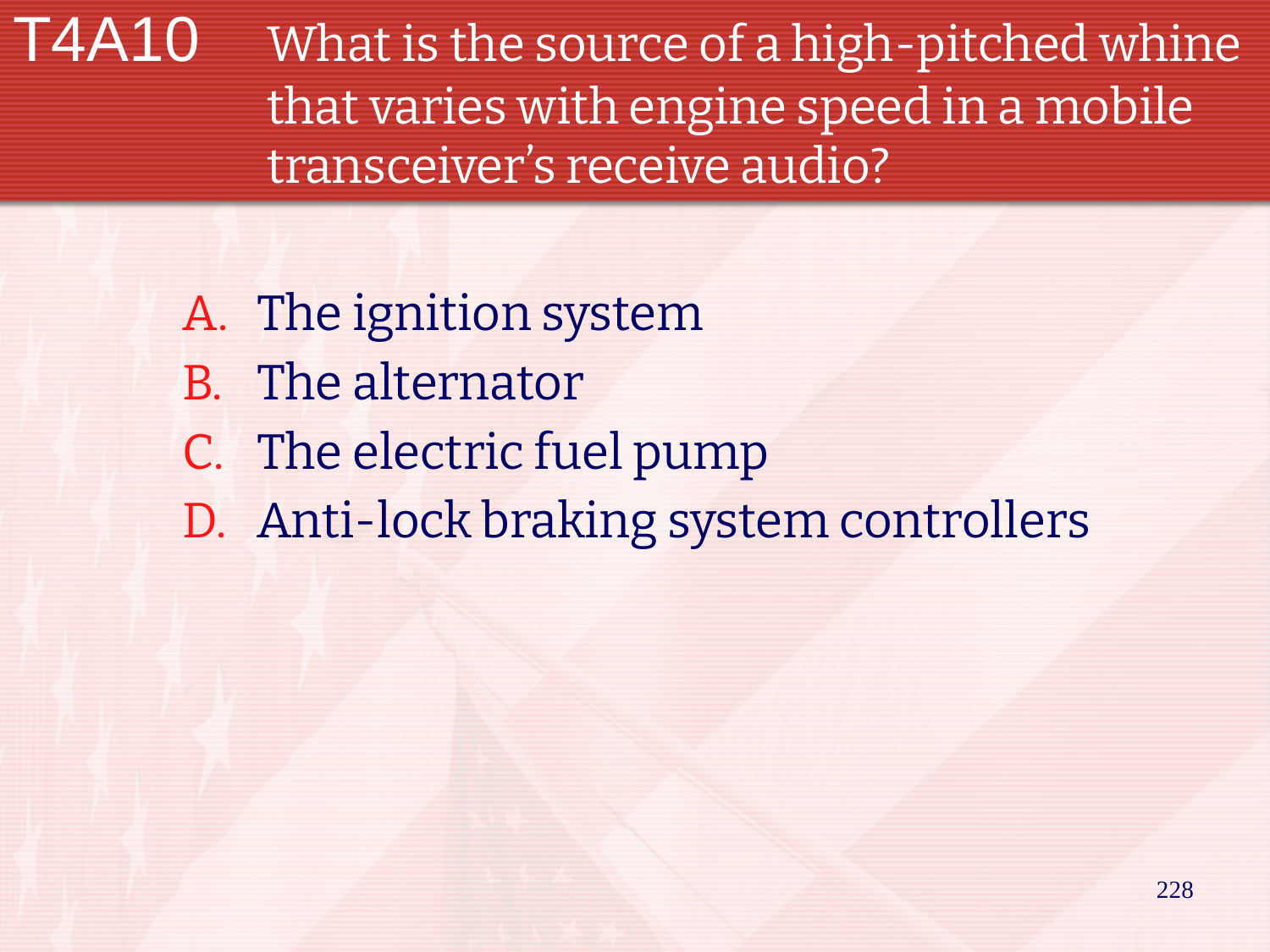

# T4A10		What is the source of a high-pitched whine 		that varies with engine speed in a mobile 		transceiver’s receive audio?
The ignition system
The alternator
The electric fuel pump
Anti-lock braking system controllers
228